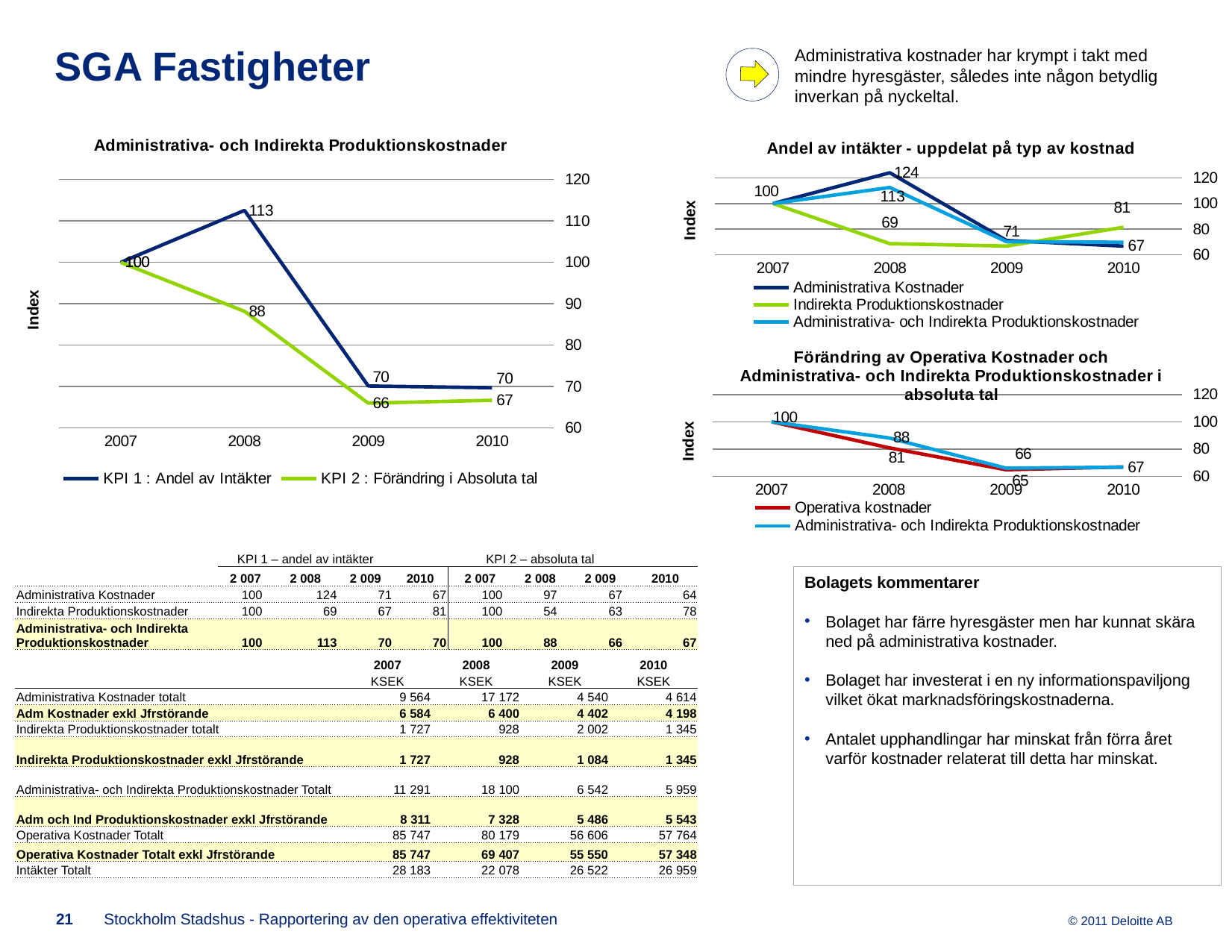

Administrativa kostnader har krympt i takt med mindre hyresgäster, således inte någon betydlig inverkan på nyckeltal.

# SGA Fastigheter

### Chart: Andel av intäkter - uppdelat på typ av kostnad

| Category | Administrativa Kostnader | Indirekta Produktionskostnader | Administrativa- och Indirekta Produktionskostnader |
|---|---|---|---|
| 2007 | 100.0 | 100.0 | 100.0 |
| 2008 | 124.08453096318068 | 68.59352635780506 | 112.55367246799557 |
| 2009 | 71.04625101809148 | 66.69878066507327 | 70.14286017467163 |
| 2010 | 66.65550973696296 | 81.41667998154483 | 69.72283509039731 |

### Chart: Administrativa- och Indirekta Produktionskostnader

| Category | KPI 1 : Andel av Intäkter | KPI 2 : Förändring i Absoluta tal |
|---|---|---|
| 2007 | 100.0 | 100.0 |
| 2008 | 112.55367246799557 | 88.1723017687402 |
| 2009 | 70.14286017467163 | 66.00890386235109 |
| 2010 | 69.72283509039731 | 66.69474190831428 |

### Chart: Förändring av Operativa Kostnader och Administrativa- och Indirekta Produktionskostnader i absoluta tal

| Category | Operativa kostnader | Administrativa- och Indirekta Produktionskostnader |
|---|---|---|
| 2007 | 100.0 | 100.0 |
| 2008 | 80.94393972966986 | 88.1723017687402 |
| 2009 | 64.78360758976991 | 66.00890386235109 |
| 2010 | 66.88047395244146 | 66.69474190831428 |
|  | KPI 1 – andel av intäkter |  |  |  | KPI 2 – absoluta tal |  |  |  |
| --- | --- | --- | --- | --- | --- | --- | --- | --- |
|  | 2 007 | 2 008 | 2 009 | 2010 | 2 007 | 2 008 | 2 009 | 2010 |
| Administrativa Kostnader | 100 | 124 | 71 | 67 | 100 | 97 | 67 | 64 |
| Indirekta Produktionskostnader | 100 | 69 | 67 | 81 | 100 | 54 | 63 | 78 |
| Administrativa- och Indirekta Produktionskostnader | 100 | 113 | 70 | 70 | 100 | 88 | 66 | 67 |
Bolagets kommentarer

Bolaget har färre hyresgäster men har kunnat skära ned på administrativa kostnader.

Bolaget har investerat i en ny informationspaviljong vilket ökat marknadsföringskostnaderna.

Antalet upphandlingar har minskat från förra året varför kostnader relaterat till detta har minskat.

|  | 2007 | 2008 | 2009 | 2010 |
| --- | --- | --- | --- | --- |
|  | KSEK | KSEK | KSEK | KSEK |
| Administrativa Kostnader totalt | 9 564 | 17 172 | 4 540 | 4 614 |
| Adm Kostnader exkl Jfrstörande | 6 584 | 6 400 | 4 402 | 4 198 |
| Indirekta Produktionskostnader totalt | 1 727 | 928 | 2 002 | 1 345 |
| Indirekta Produktionskostnader exkl Jfrstörande | 1 727 | 928 | 1 084 | 1 345 |
| Administrativa- och Indirekta Produktionskostnader Totalt | 11 291 | 18 100 | 6 542 | 5 959 |
| Adm och Ind Produktionskostnader exkl Jfrstörande | 8 311 | 7 328 | 5 486 | 5 543 |
| Operativa Kostnader Totalt | 85 747 | 80 179 | 56 606 | 57 764 |
| Operativa Kostnader Totalt exkl Jfrstörande | 85 747 | 69 407 | 55 550 | 57 348 |
| Intäkter Totalt | 28 183 | 22 078 | 26 522 | 26 959 |
21
Stockholm Stadshus - Rapportering av den operativa effektiviteten